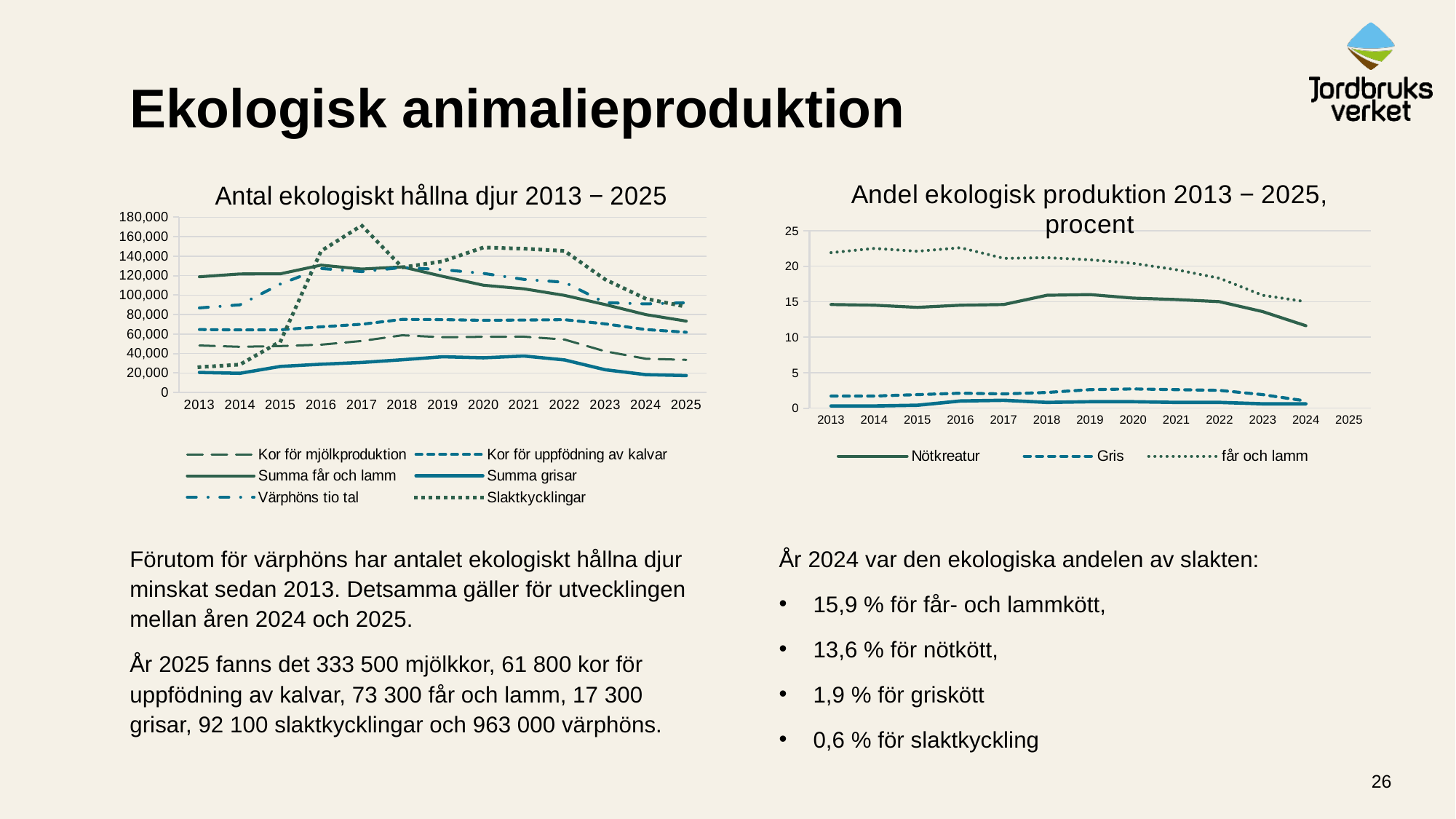

# Ekologisk animalieproduktion

### Chart: Antal ekologiskt hållna djur 2013 − 2025

| Category | Kor för mjölkproduktion | Kor för uppfödning av kalvar | Summa får och lamm | Summa grisar | Värphöns tio tal | Slaktkycklingar |
|---|---|---|---|---|---|---|
| 2013 | 48193.0 | 64615.0 | 118760.0 | 20548.0 | 86837.8 | 26014.0 |
| 2014 | 46902.0 | 64225.0 | 121667.0 | 19666.0 | 90000.2 | 28599.0 |
| 2015 | 47652.0 | 64383.0 | 121877.0 | 26739.0 | 111415.9 | 52410.0 |
| 2016 | 49062.0 | 67398.0 | 130719.0 | 28953.0 | 127285.5 | 145218.0 |
| 2017 | 52908.0 | 70054.0 | 126724.0 | 30766.0 | 124101.0 | 171478.0 |
| 2018 | 58702.0 | 75021.0 | 128914.0 | 33579.0 | 128310.5 | 128435.0 |
| 2019 | 56744.0 | 74796.0 | 119166.0 | 36649.0 | 126097.7 | 134643.0 |
| 2020 | 57187.0 | 74103.0 | 110113.0 | 35564.0 | 122254.3 | 148860.0 |
| 2021 | 57298.0 | 74371.0 | 106419.0 | 37389.0 | 116085.6 | 147611.0 |
| 2022 | 54329.0 | 74748.0 | 99663.0 | 33377.0 | 113176.2 | 145338.0 |
| 2023 | 42232.0 | 70467.0 | 90262.0 | 23302.0 | 92255.7 | 116050.0 |
| 2024 | 34629.0 | 64607.0 | 79997.0 | 18291.0 | 90946.0 | 96314.0 |
| 2025 | 33491.0 | 61849.0 | 73261.0 | 17325.0 | 92114.0 | 88036.0 |

### Chart: Andel ekologisk produktion 2013 − 2025, procent

| Category | Nötkreatur | Gris | får och lamm | Slaktkyckling |
|---|---|---|---|---|
| 2013 | 14.6 | 1.7 | 21.9 | 0.3 |
| 2014 | 14.5 | 1.7 | 22.5 | 0.3 |
| 2015 | 14.2 | 1.9 | 22.1 | 0.4 |
| 2016 | 14.5 | 2.1 | 22.6 | 1.0 |
| 2017 | 14.6 | 2.0 | 21.1 | 1.1 |
| 2018 | 15.9 | 2.2 | 21.2 | 0.8 |
| 2019 | 16.0 | 2.6 | 20.9 | 0.9 |
| 2020 | 15.5 | 2.7 | 20.4 | 0.9 |
| 2021 | 15.3 | 2.6 | 19.5 | 0.8 |
| 2022 | 15.0 | 2.5 | 18.3 | 0.8 |
| 2023 | 13.6 | 1.9 | 15.9 | 0.6 |
| 2024 | 11.6 | 1.0 | 15.0 | 0.6 |
| 2025 | None | None | None | None |
Förutom för värphöns har antalet ekologiskt hållna djur minskat sedan 2013. Detsamma gäller för utvecklingen mellan åren 2024 och 2025.
År 2025 fanns det 333 500 mjölkkor, 61 800 kor för uppfödning av kalvar, 73 300 får och lamm, 17 300 grisar, 92 100 slaktkycklingar och 963 000 värphöns.
År 2024 var den ekologiska andelen av slakten:
15,9 % för får- och lammkött,
13,6 % för nötkött,
1,9 % för griskött
0,6 % för slaktkyckling

26